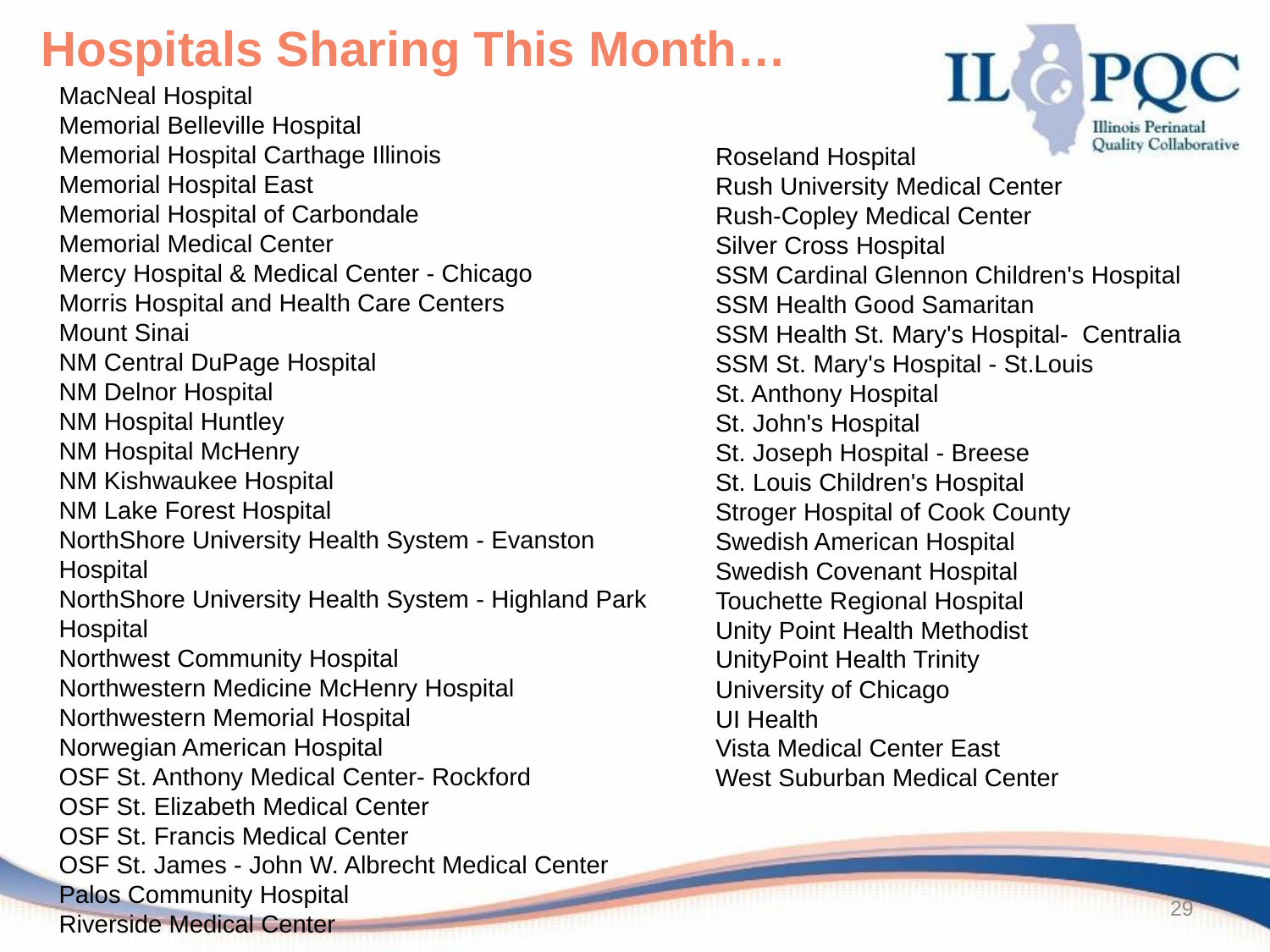

Hospitals Sharing This Month…
MacNeal Hospital
Memorial Belleville Hospital
Memorial Hospital Carthage Illinois
Memorial Hospital East
Memorial Hospital of Carbondale
Memorial Medical Center
Mercy Hospital & Medical Center - Chicago
Morris Hospital and Health Care Centers
Mount Sinai
NM Central DuPage Hospital
NM Delnor Hospital
NM Hospital Huntley
NM Hospital McHenry
NM Kishwaukee Hospital
NM Lake Forest Hospital
NorthShore University Health System - Evanston Hospital
NorthShore University Health System - Highland Park Hospital
Northwest Community Hospital
Northwestern Medicine McHenry Hospital
Northwestern Memorial Hospital
Norwegian American Hospital
OSF St. Anthony Medical Center- Rockford
OSF St. Elizabeth Medical Center
OSF St. Francis Medical Center
OSF St. James - John W. Albrecht Medical Center
Palos Community Hospital
Riverside Medical Center
Roseland Hospital
Rush University Medical Center
Rush-Copley Medical Center
Silver Cross Hospital
SSM Cardinal Glennon Children's Hospital
SSM Health Good Samaritan
SSM Health St. Mary's Hospital-  Centralia
SSM St. Mary's Hospital - St.Louis
St. Anthony Hospital
St. John's Hospital
St. Joseph Hospital - Breese
St. Louis Children's Hospital
Stroger Hospital of Cook County
Swedish American Hospital
Swedish Covenant Hospital
Touchette Regional Hospital
Unity Point Health Methodist
UnityPoint Health Trinity
University of Chicago
UI Health
Vista Medical Center East
West Suburban Medical Center

29